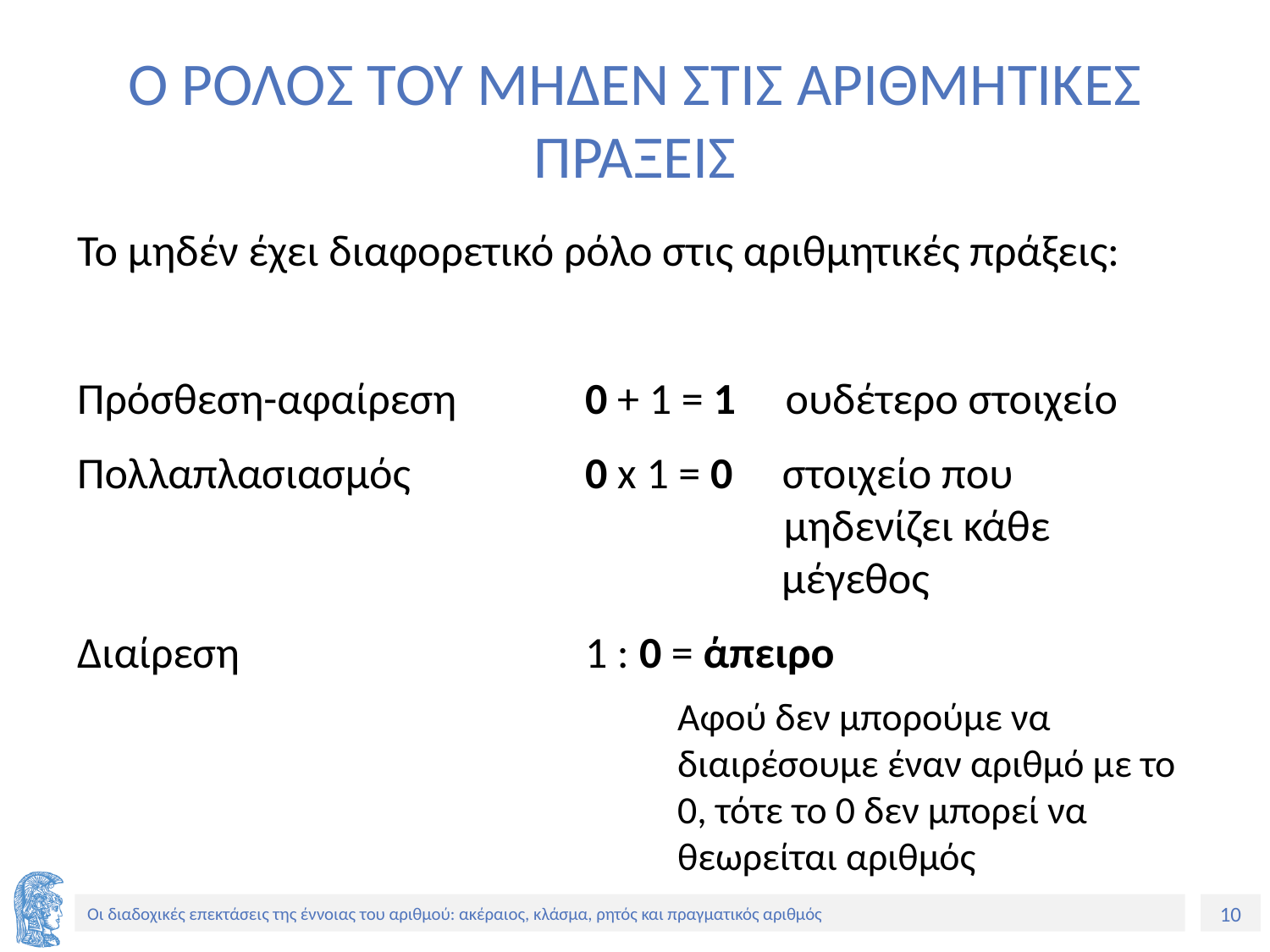

# Ο ΡΟΛΟΣ ΤΟΥ ΜΗΔΕΝ ΣΤΙΣ ΑΡΙΘΜΗΤΙΚΕΣ ΠΡΑΞΕΙΣ
Το μηδέν έχει διαφορετικό ρόλο στις αριθμητικές πράξεις:

Πρόσθεση-αφαίρεση  	0 + 1 = 1     ουδέτερο στοιχείο
Πολλαπλασιασμός	            	0 x 1 = 0     στοιχείο που 					                    μηδενίζει κάθε 					       	       μέγεθος
Διαίρεση 			1 : 0 = άπειρο

Αφού δεν μπορούμε να διαιρέσουμε έναν αριθμό με το 0, τότε το 0 δεν μπορεί να θεωρείται αριθμός